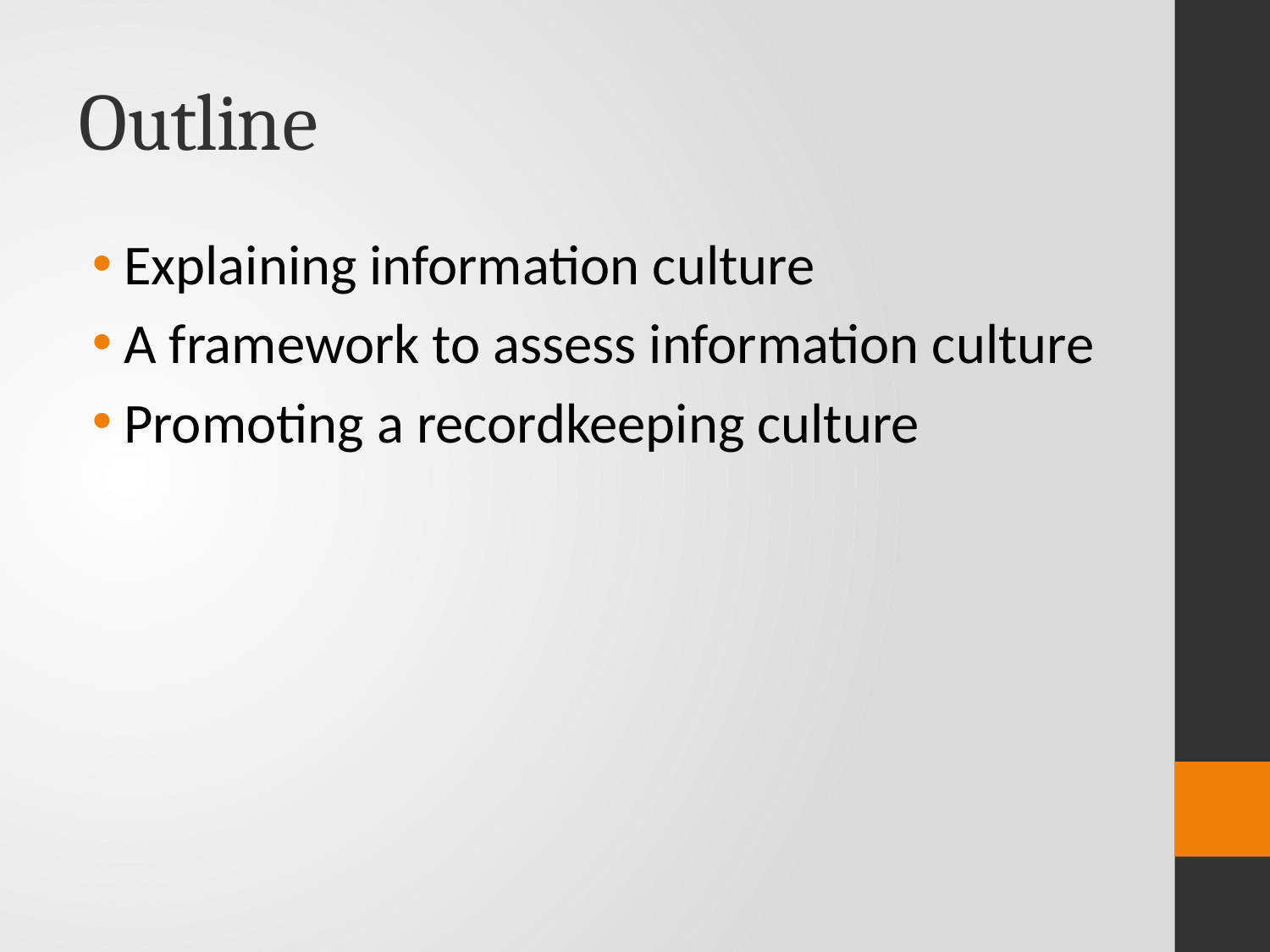

# Outline
Explaining information culture
A framework to assess information culture
Promoting a recordkeeping culture